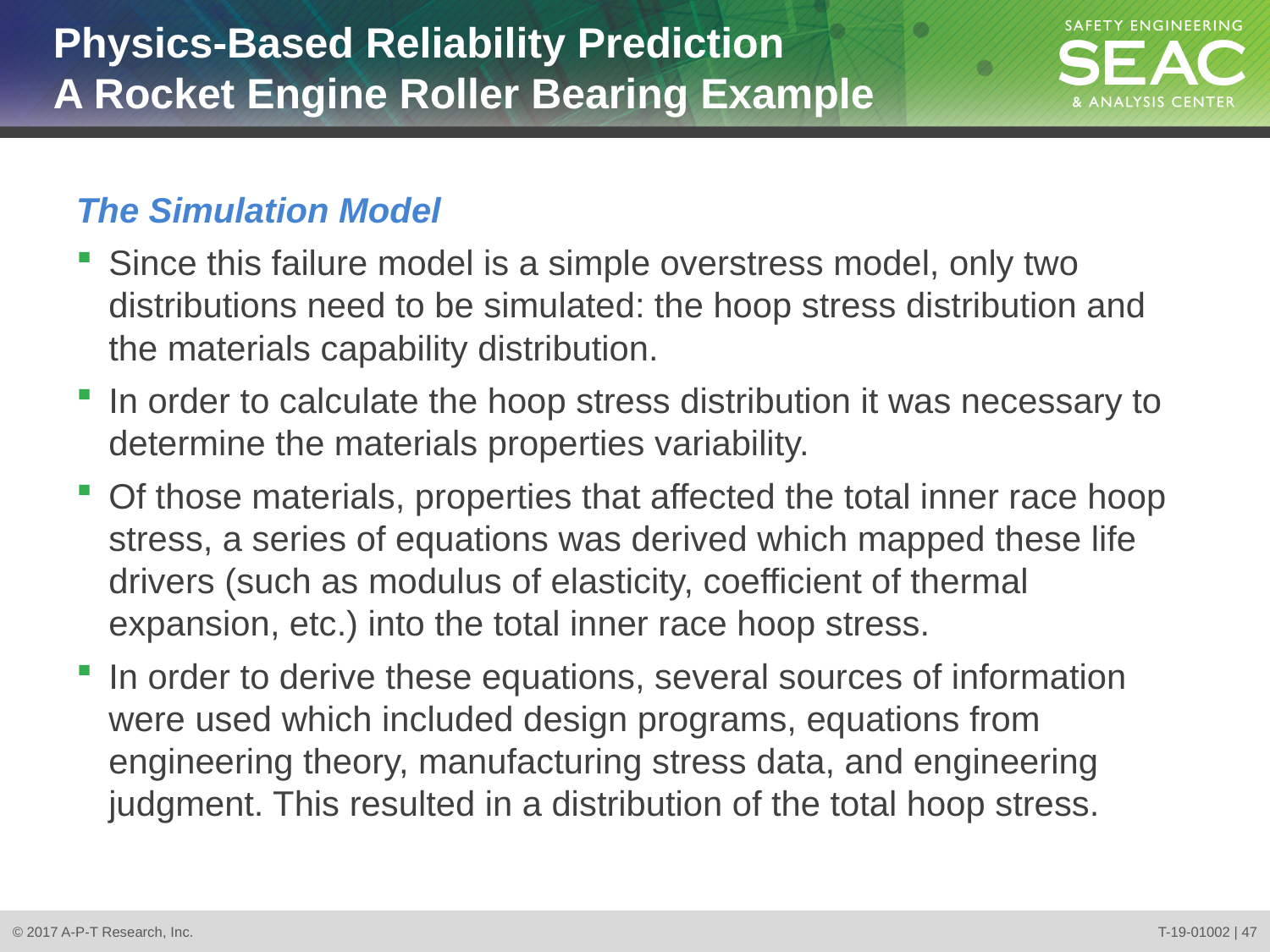

# Physics-Based Reliability Prediction A Rocket Engine Roller Bearing Example
The Simulation Model
Since this failure model is a simple overstress model, only two distributions need to be simulated: the hoop stress distribution and the materials capability distribution.
In order to calculate the hoop stress distribution it was necessary to determine the materials properties variability.
Of those materials, properties that affected the total inner race hoop stress, a series of equations was derived which mapped these life drivers (such as modulus of elasticity, coefficient of thermal expansion, etc.) into the total inner race hoop stress.
In order to derive these equations, several sources of information were used which included design programs, equations from engineering theory, manufacturing stress data, and engineering judgment. This resulted in a distribution of the total hoop stress.